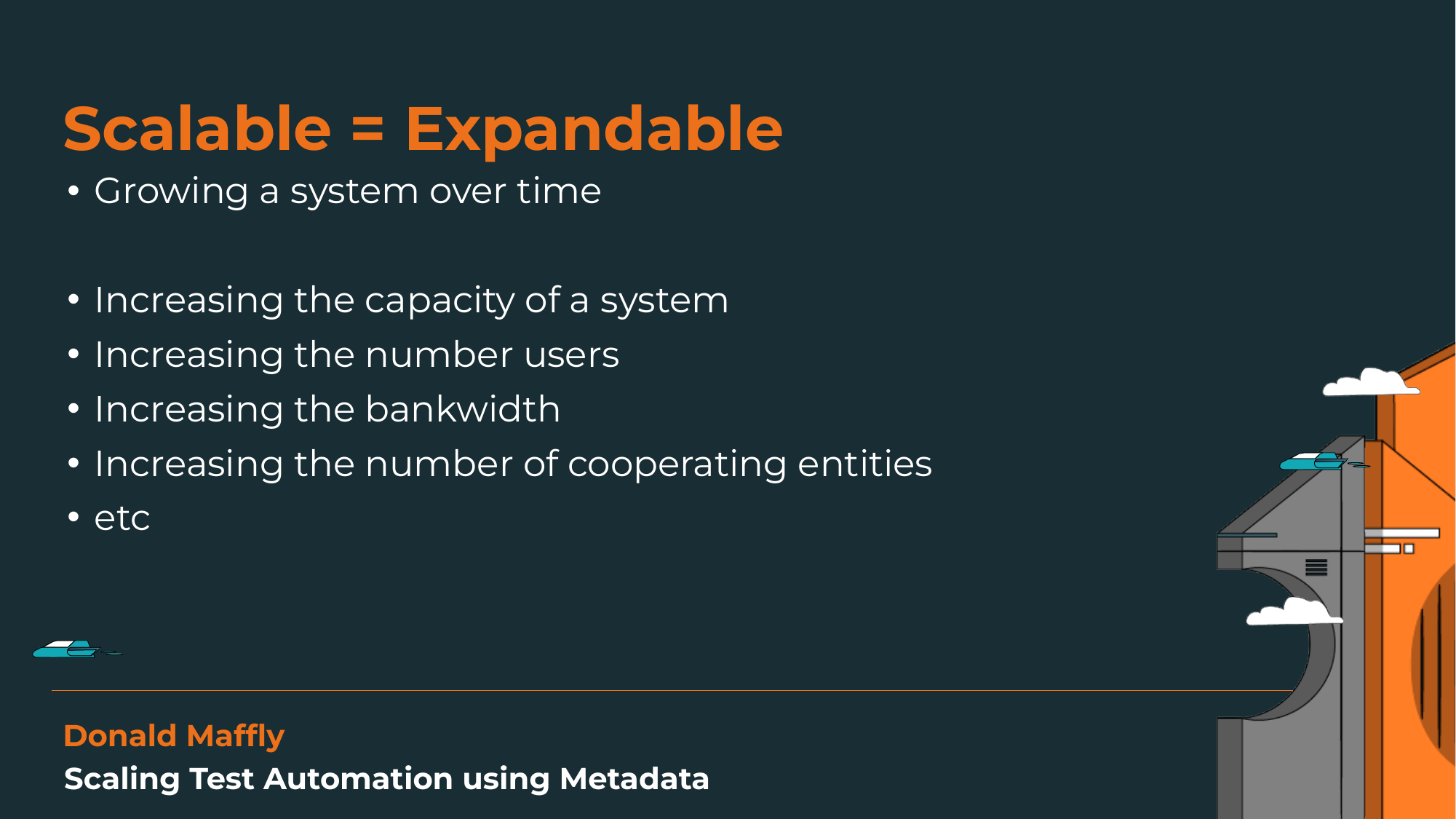

Scalable = Expandable
Growing a system over time

Increasing the capacity of a system
Increasing the number users
Increasing the bankwidth
Increasing the number of cooperating entities
etc

Donald Maffly
Scaling Test Automation using Metadata